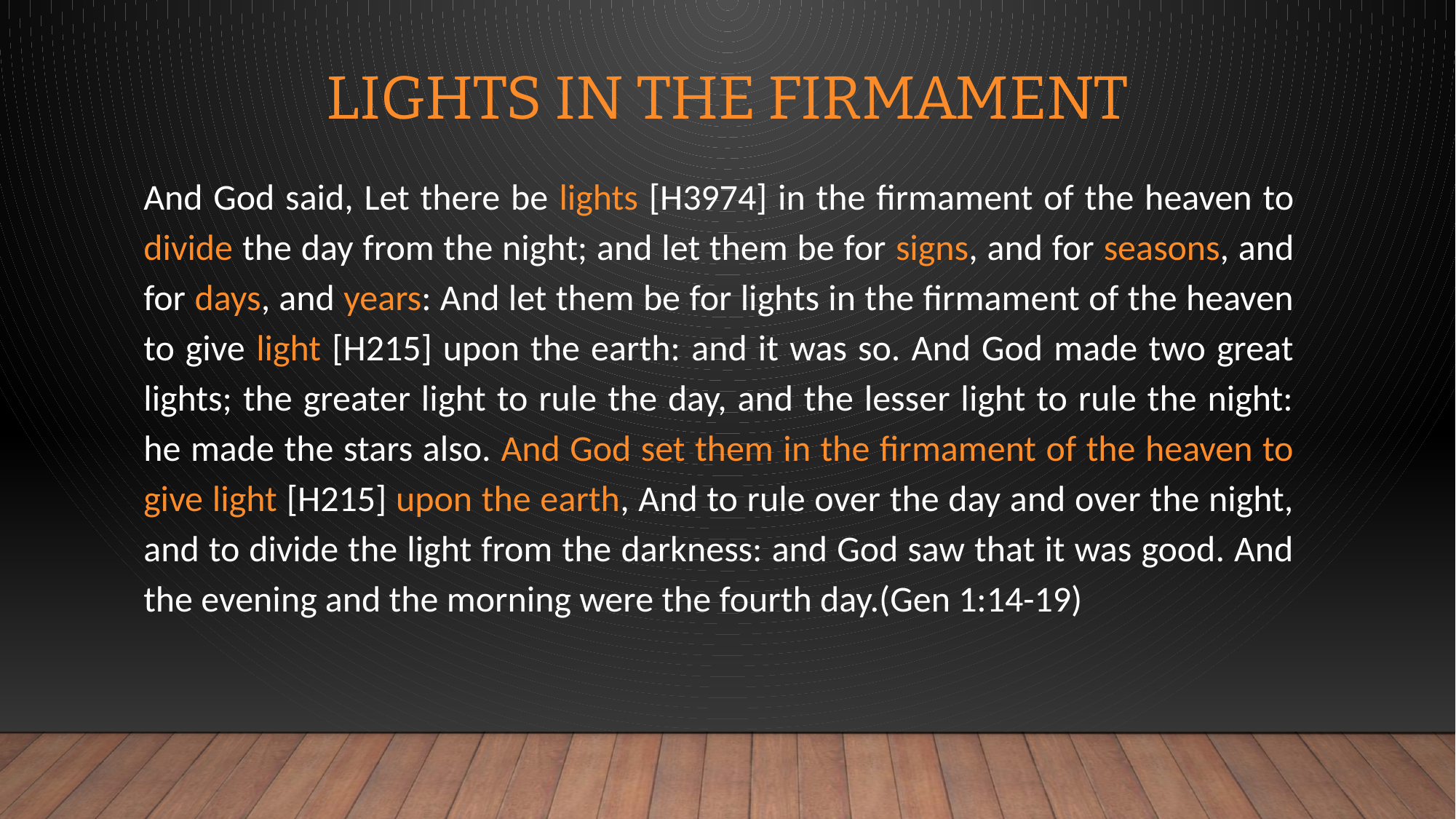

# Lights in the firmament
And God said, Let there be lights [H3974] in the firmament of the heaven to divide the day from the night; and let them be for signs, and for seasons, and for days, and years: And let them be for lights in the firmament of the heaven to give light [H215] upon the earth: and it was so. And God made two great lights; the greater light to rule the day, and the lesser light to rule the night: he made the stars also. And God set them in the firmament of the heaven to give light [H215] upon the earth, And to rule over the day and over the night, and to divide the light from the darkness: and God saw that it was good. And the evening and the morning were the fourth day.(Gen 1:14-19)